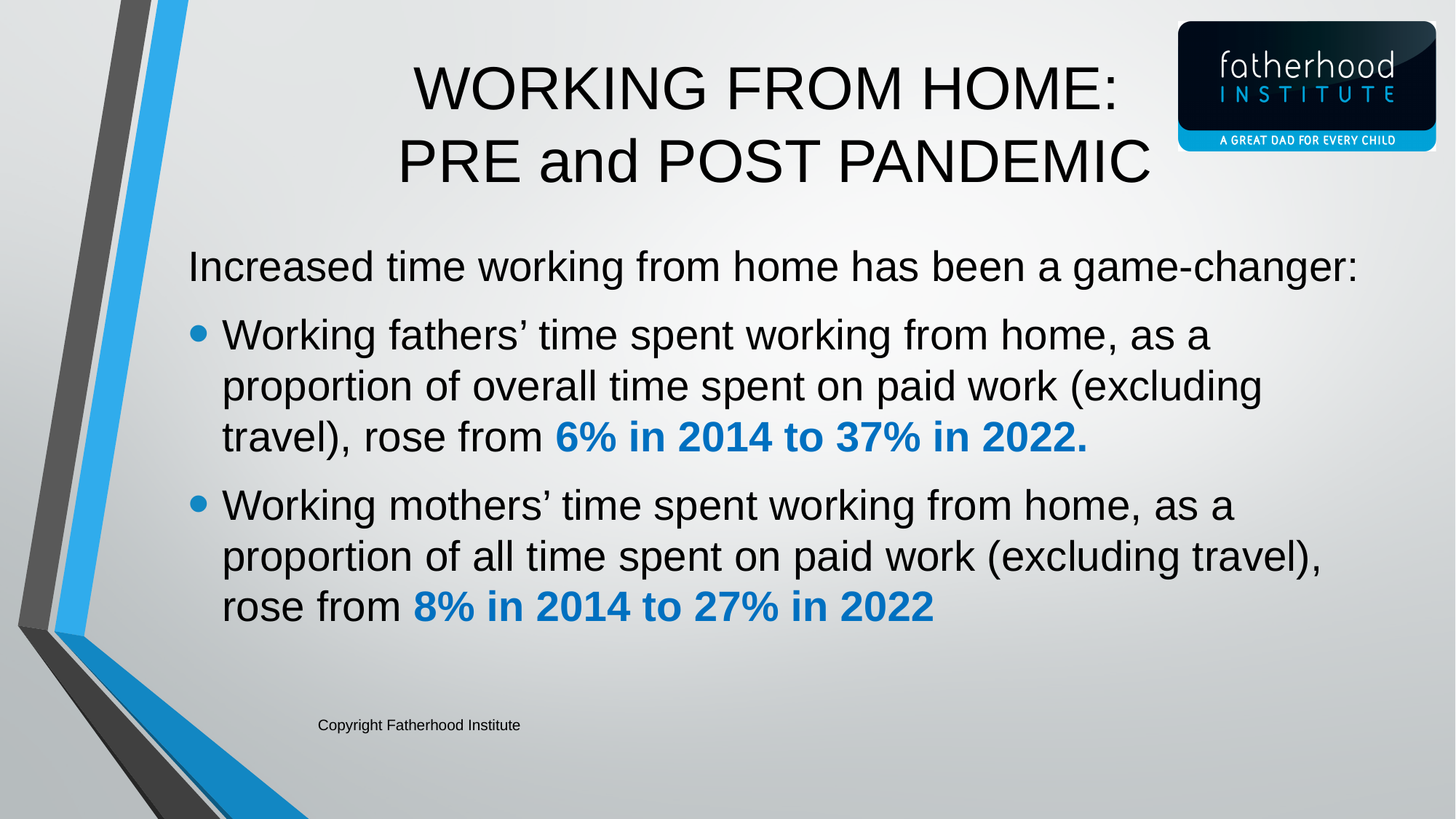

# WORKING FROM HOME: PRE and POST PANDEMIC
Increased time working from home has been a game-changer:
Working fathers’ time spent working from home, as a proportion of overall time spent on paid work (excluding travel), rose from 6% in 2014 to 37% in 2022.
Working mothers’ time spent working from home, as a proportion of all time spent on paid work (excluding travel), rose from 8% in 2014 to 27% in 2022

Copyright Fatherhood Institute